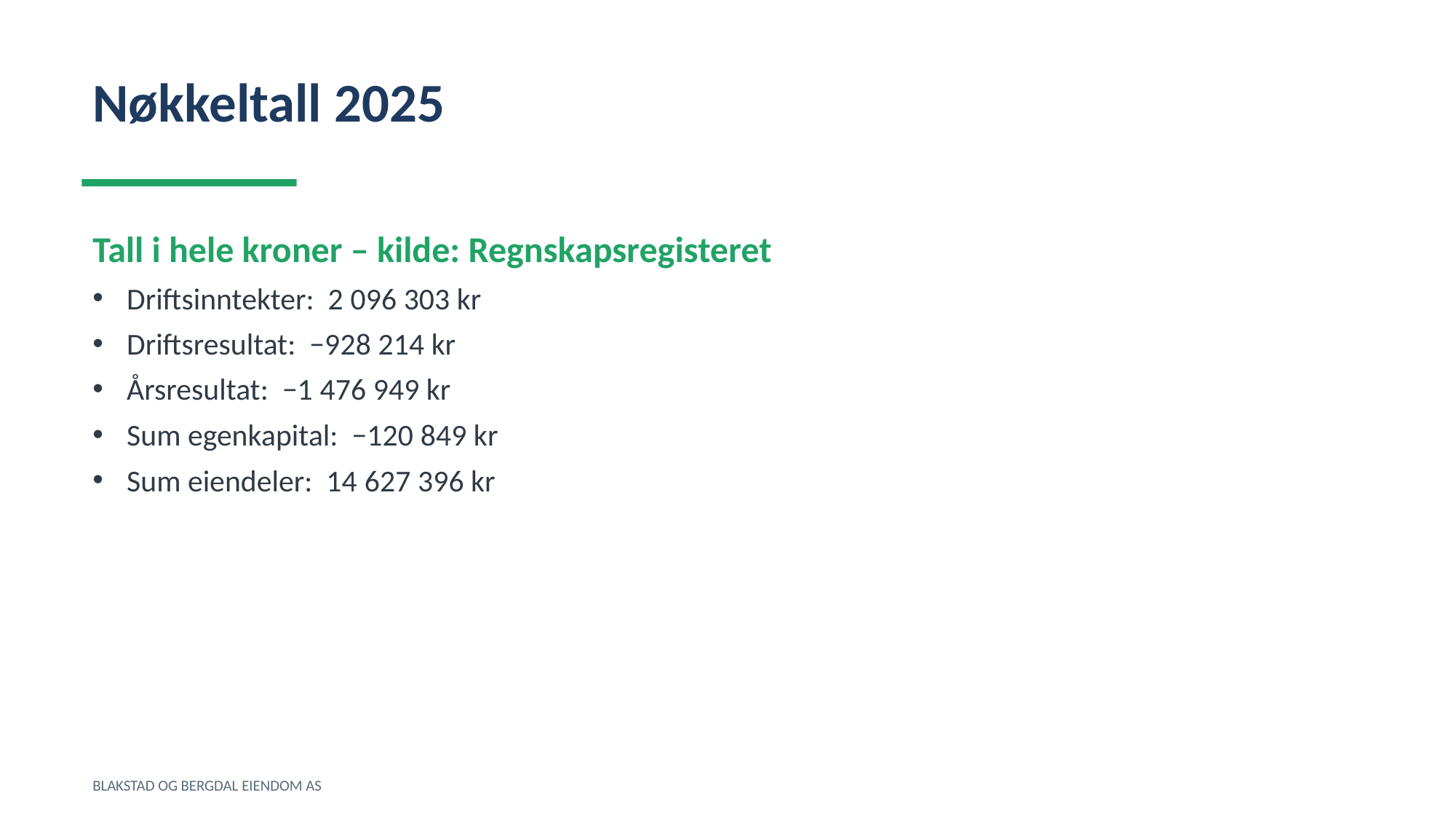

Nøkkeltall 2025

Tall i hele kroner – kilde: Regnskapsregisteret
Driftsinntekter:  2 096 303 kr
Driftsresultat:  −928 214 kr
Årsresultat:  −1 476 949 kr
Sum egenkapital:  −120 849 kr
Sum eiendeler:  14 627 396 kr
BLAKSTAD OG BERGDAL EIENDOM AS